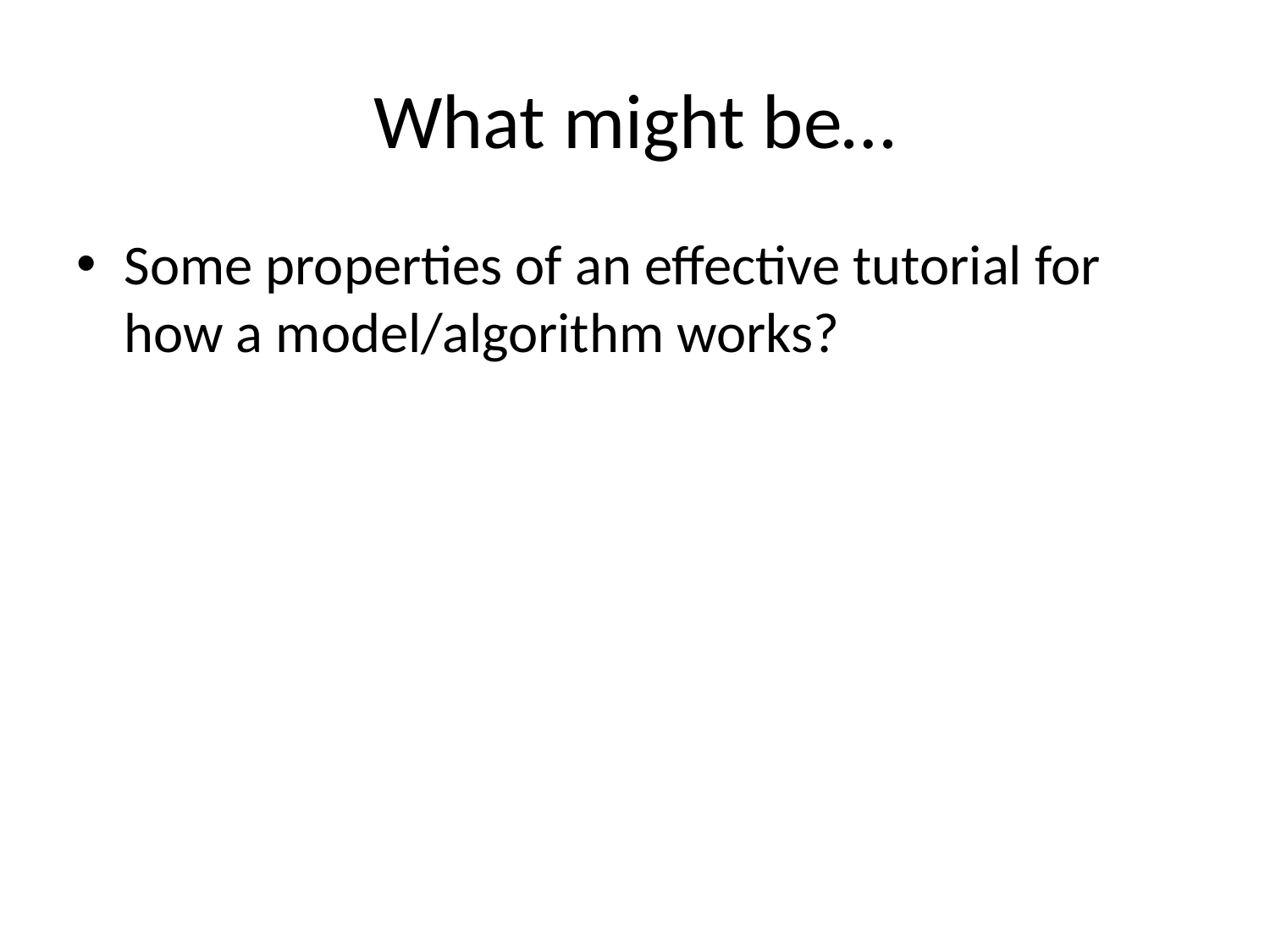

# What might be…
Some properties of an effective tutorial for how a model/algorithm works?